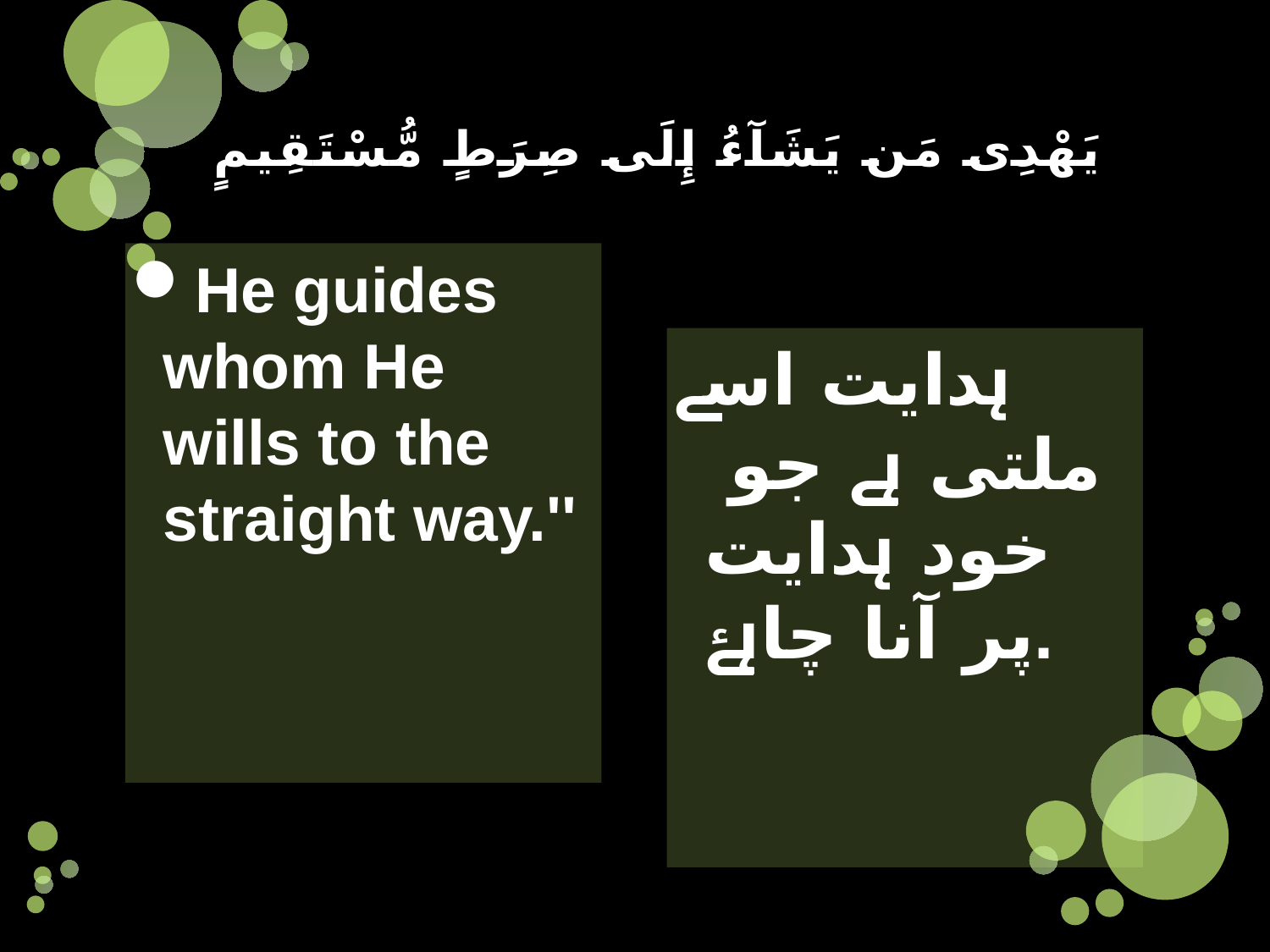

# يَهْدِى مَن يَشَآءُ إِلَى صِرَطٍ مُّسْتَقِيمٍ
He guides whom He wills to the straight way.''

ہدایت اسے ملتی ہے جو  خود ہدایت پر آنا چاہۓ.